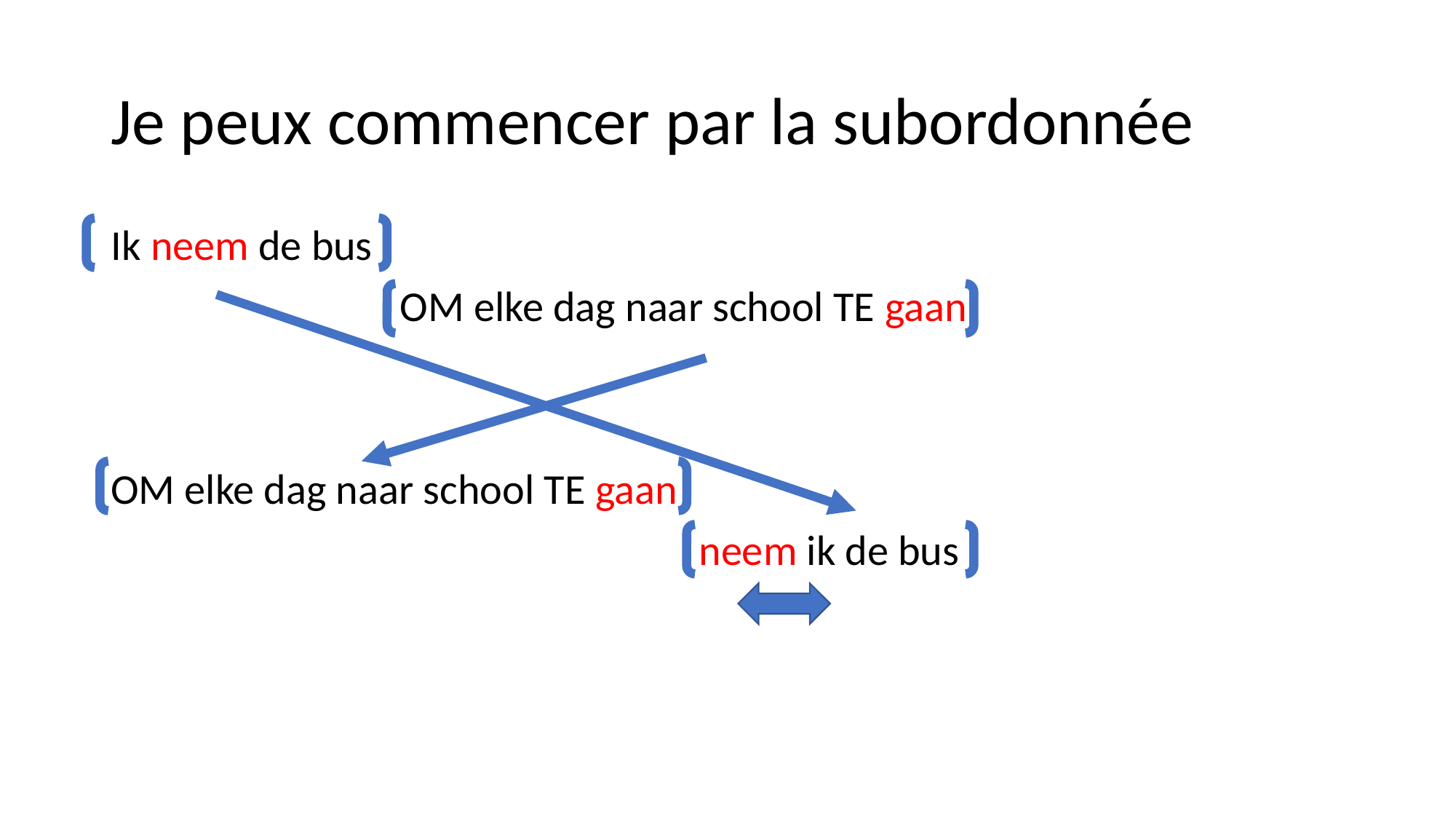

# Je peux commencer par la subordonnée

Ik neem de bus
                              OM elke dag naar school TE gaan

OM elke dag naar school TE gaan
                                                             neem ik de bus